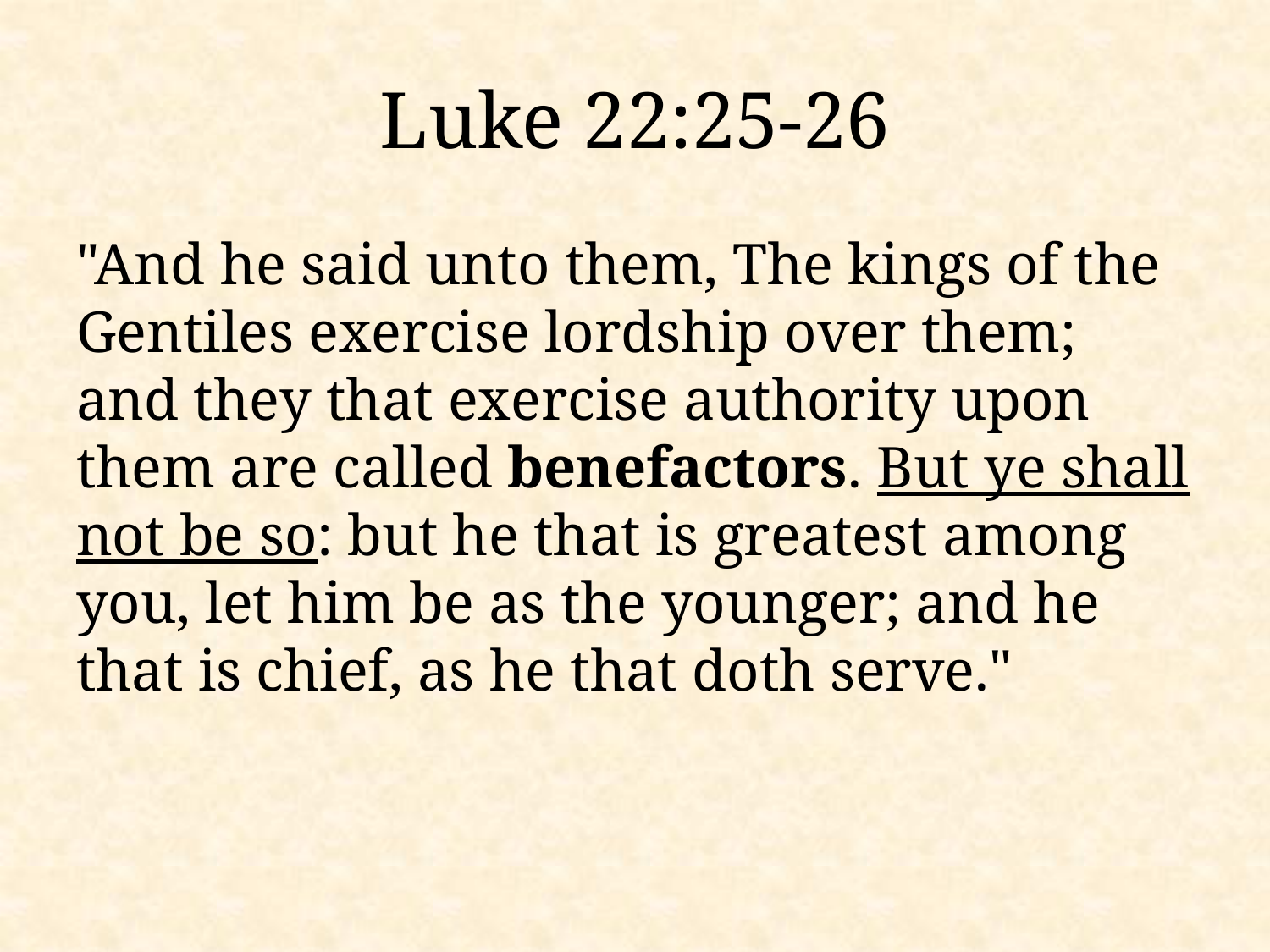

# Luke 22:25-26
"And he said unto them, The kings of the Gentiles exercise lordship over them; and they that exercise authority upon them are called benefactors. But ye shall not be so: but he that is greatest among you, let him be as the younger; and he that is chief, as he that doth serve."